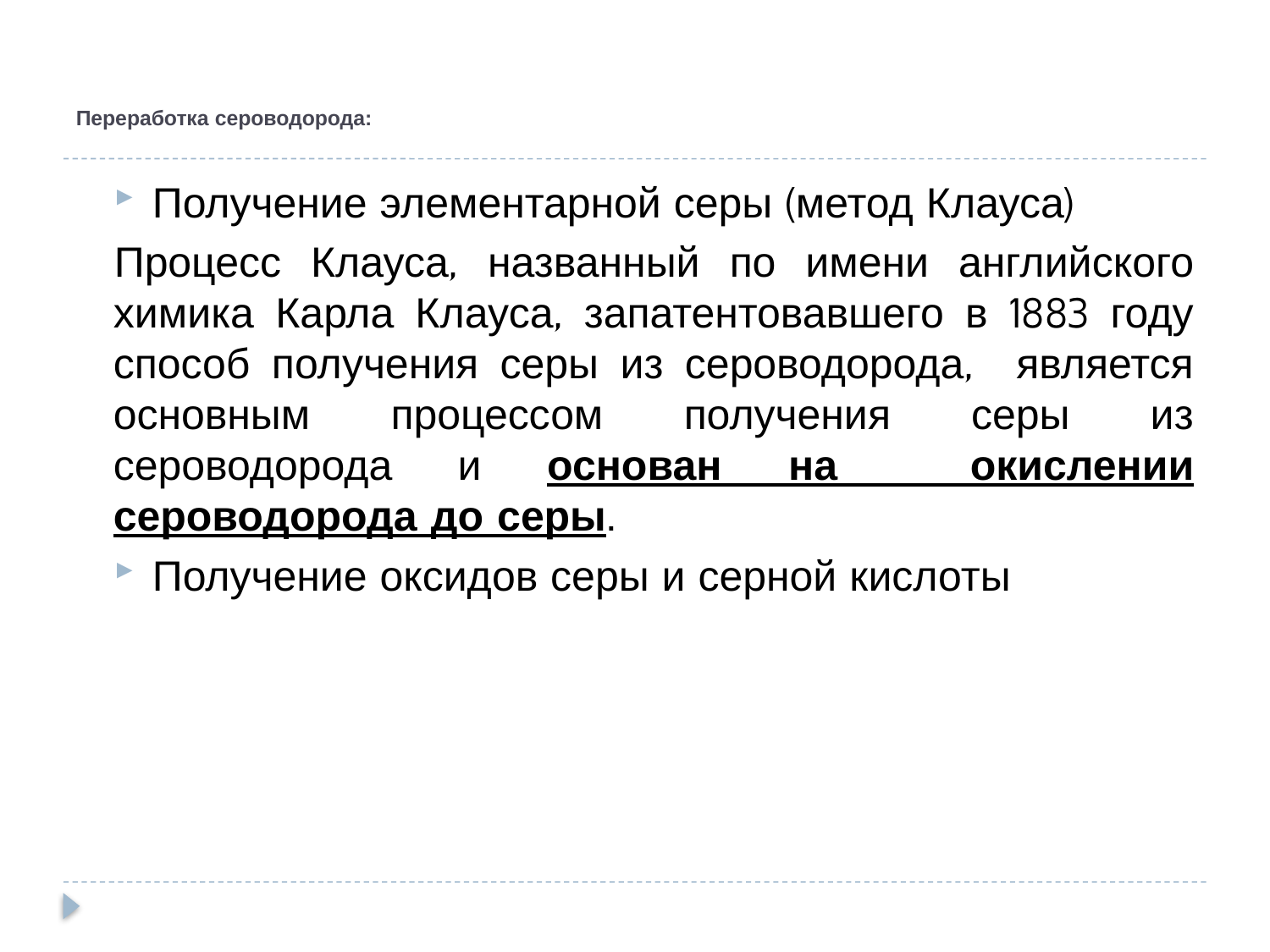

# Переработка сероводорода:
Получение элементарной серы (метод Клауса)
Процесс Клауса, названный по имени английского химика Карла Клауса, запатентовавшего в 1883 году способ получения серы из сероводорода,  является основным процессом получения серы из сероводорода и основан на  окислении сероводорода до серы.
Получение оксидов серы и серной кислоты